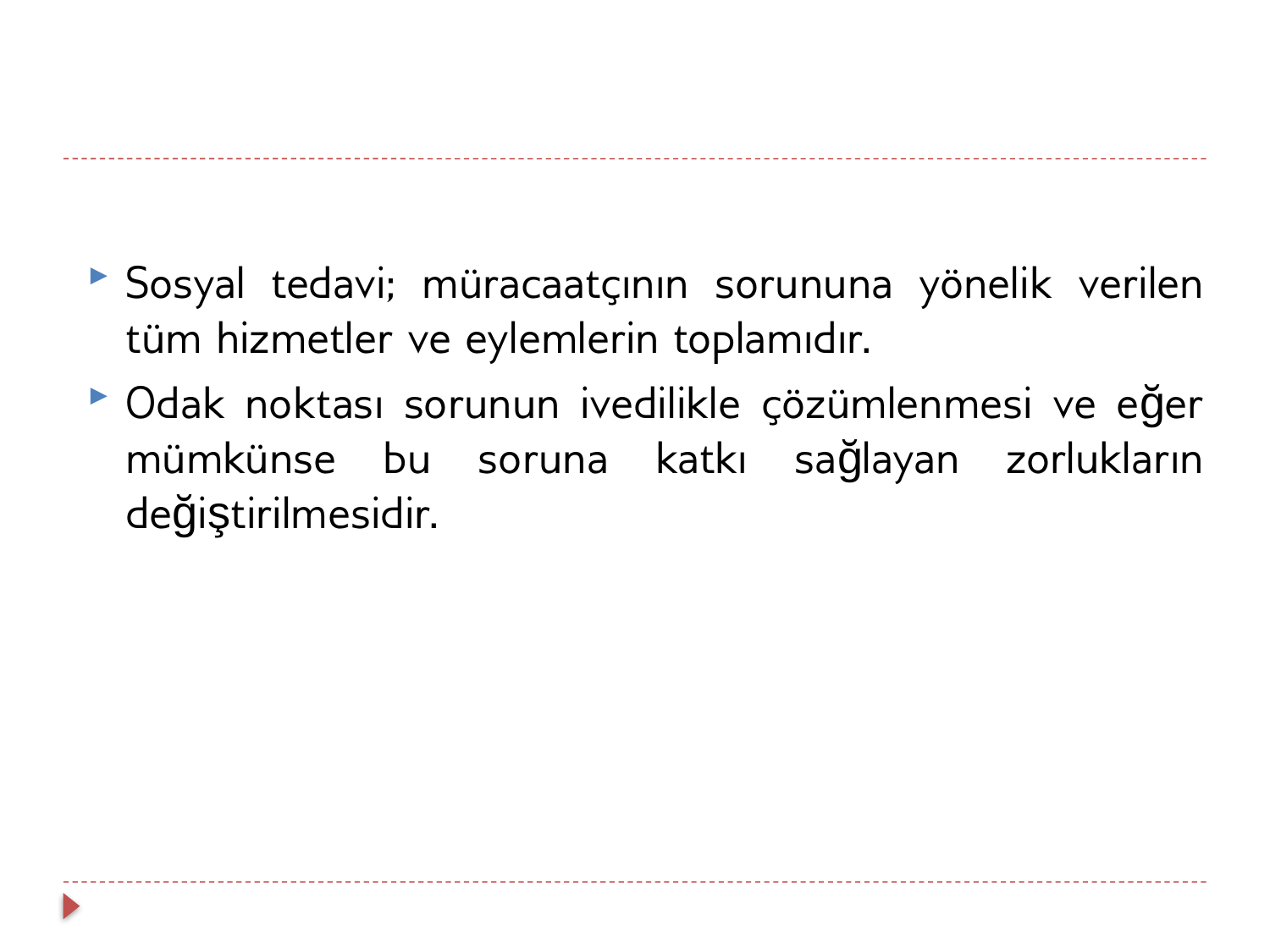

Sosyal tedavi; müracaatçının sorununa yönelik verilen tüm hizmetler ve eylemlerin toplamıdır.
Odak noktası sorunun ivedilikle çözümlenmesi ve eğer mümkünse bu soruna katkı sağlayan zorlukların değiştirilmesidir.